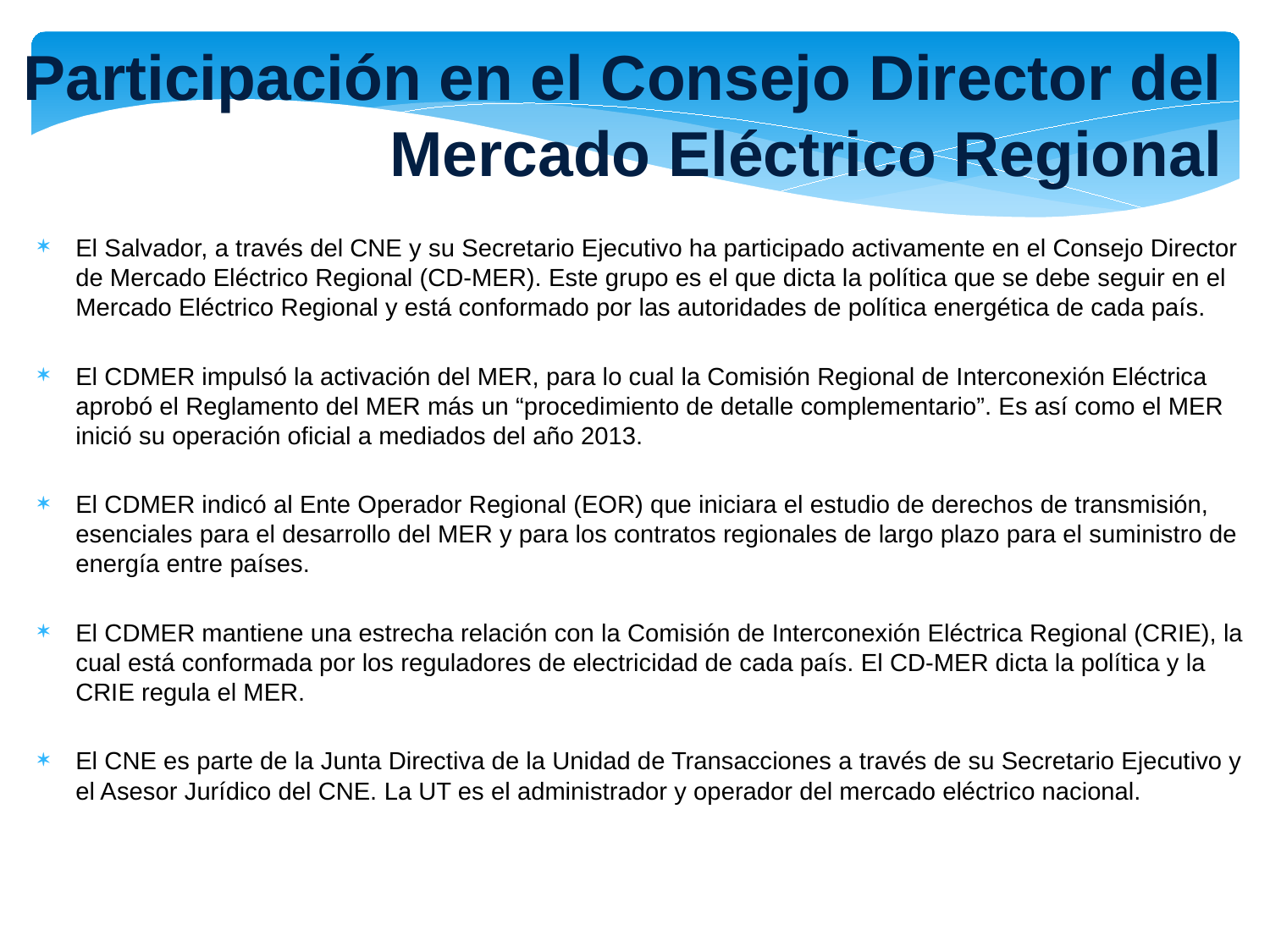

Participación en el Consejo Director del Mercado Eléctrico Regional
El Salvador, a través del CNE y su Secretario Ejecutivo ha participado activamente en el Consejo Director de Mercado Eléctrico Regional (CD-MER). Este grupo es el que dicta la política que se debe seguir en el Mercado Eléctrico Regional y está conformado por las autoridades de política energética de cada país.

El CDMER impulsó la activación del MER, para lo cual la Comisión Regional de Interconexión Eléctrica aprobó el Reglamento del MER más un “procedimiento de detalle complementario”. Es así como el MER inició su operación oficial a mediados del año 2013.

El CDMER indicó al Ente Operador Regional (EOR) que iniciara el estudio de derechos de transmisión, esenciales para el desarrollo del MER y para los contratos regionales de largo plazo para el suministro de energía entre países.

El CDMER mantiene una estrecha relación con la Comisión de Interconexión Eléctrica Regional (CRIE), la cual está conformada por los reguladores de electricidad de cada país. El CD-MER dicta la política y la CRIE regula el MER.

El CNE es parte de la Junta Directiva de la Unidad de Transacciones a través de su Secretario Ejecutivo y el Asesor Jurídico del CNE. La UT es el administrador y operador del mercado eléctrico nacional.